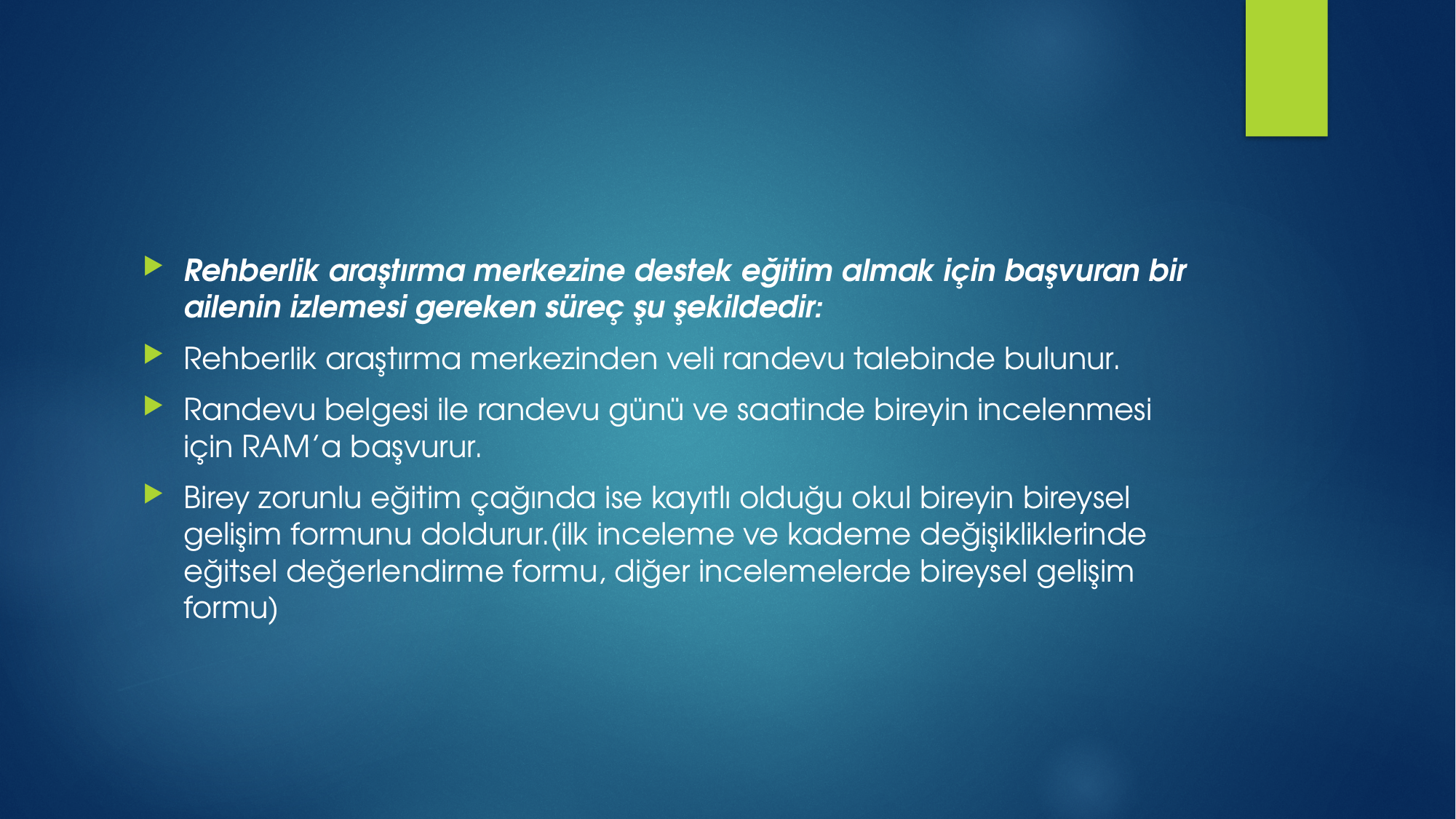

#
Rehberlik araştırma merkezine destek eğitim almak için başvuran bir ailenin izlemesi gereken süreç şu şekildedir:
Rehberlik araştırma merkezinden veli randevu talebinde bulunur.
Randevu belgesi ile randevu günü ve saatinde bireyin incelenmesi için RAM’a başvurur.
Birey zorunlu eğitim çağında ise kayıtlı olduğu okul bireyin bireysel gelişim formunu doldurur.(ilk inceleme ve kademe değişikliklerinde eğitsel değerlendirme formu, diğer incelemelerde bireysel gelişim formu)